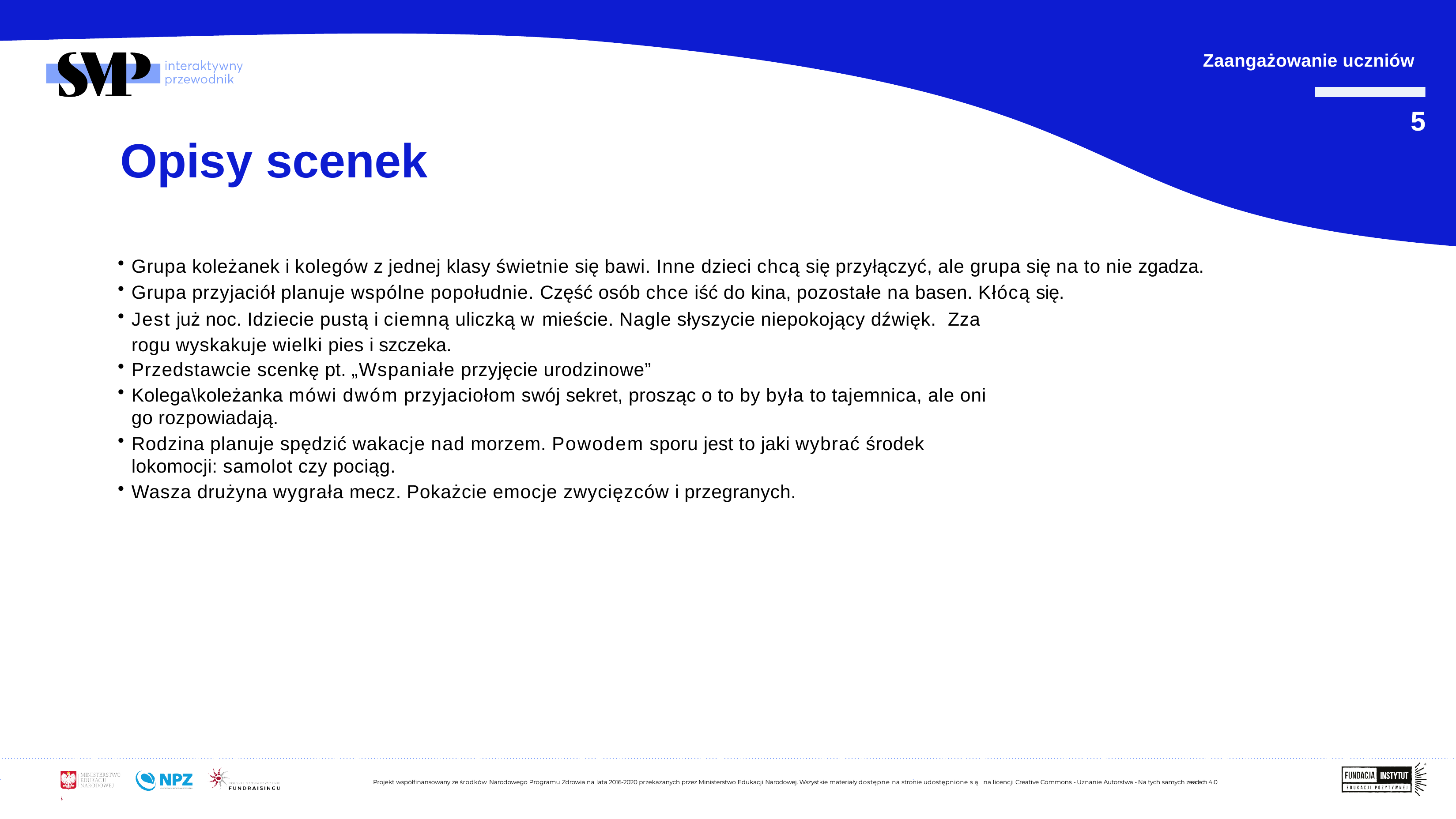

Zaangażowanie uczniów

5
# Opisy scenek
Grupa koleżanek i kolegów z jednej klasy świetnie się bawi. Inne dzieci chcą się przyłączyć, ale grupa się na to nie zgadza.
Grupa przyjaciół planuje wspólne popołudnie. Część osób chce iść do kina, pozostałe na basen. Kłócą się.
Jest już noc. Idziecie pustą i ciemną uliczką w mieście. Nagle słyszycie niepokojący dźwięk.  Zza rogu wyskakuje wielki pies i szczeka.
Przedstawcie scenkę pt. „Wspaniałe przyjęcie urodzinowe”
Kolega\koleżanka mówi dwóm przyjaciołom swój sekret, prosząc o to by była to tajemnica, ale oni go rozpowiadają.
Rodzina planuje spędzić wakacje nad morzem. Powodem sporu jest to jaki wybrać środek lokomocji: samolot czy pociąg.
Wasza drużyna wygrała mecz. Pokażcie emocje zwycięzców i przegranych.

Projekt współfinansowany ze środków Narodowego Programu Zdrowia na lata 2016-2020 przekazanych przez Ministerstwo Edukacji Narodowej. Wszystkie materiały dostępne na stronie udostępnione są na licencji Creative Commons - Uznanie Autorstwa - Na tych samych zasadach  4.0